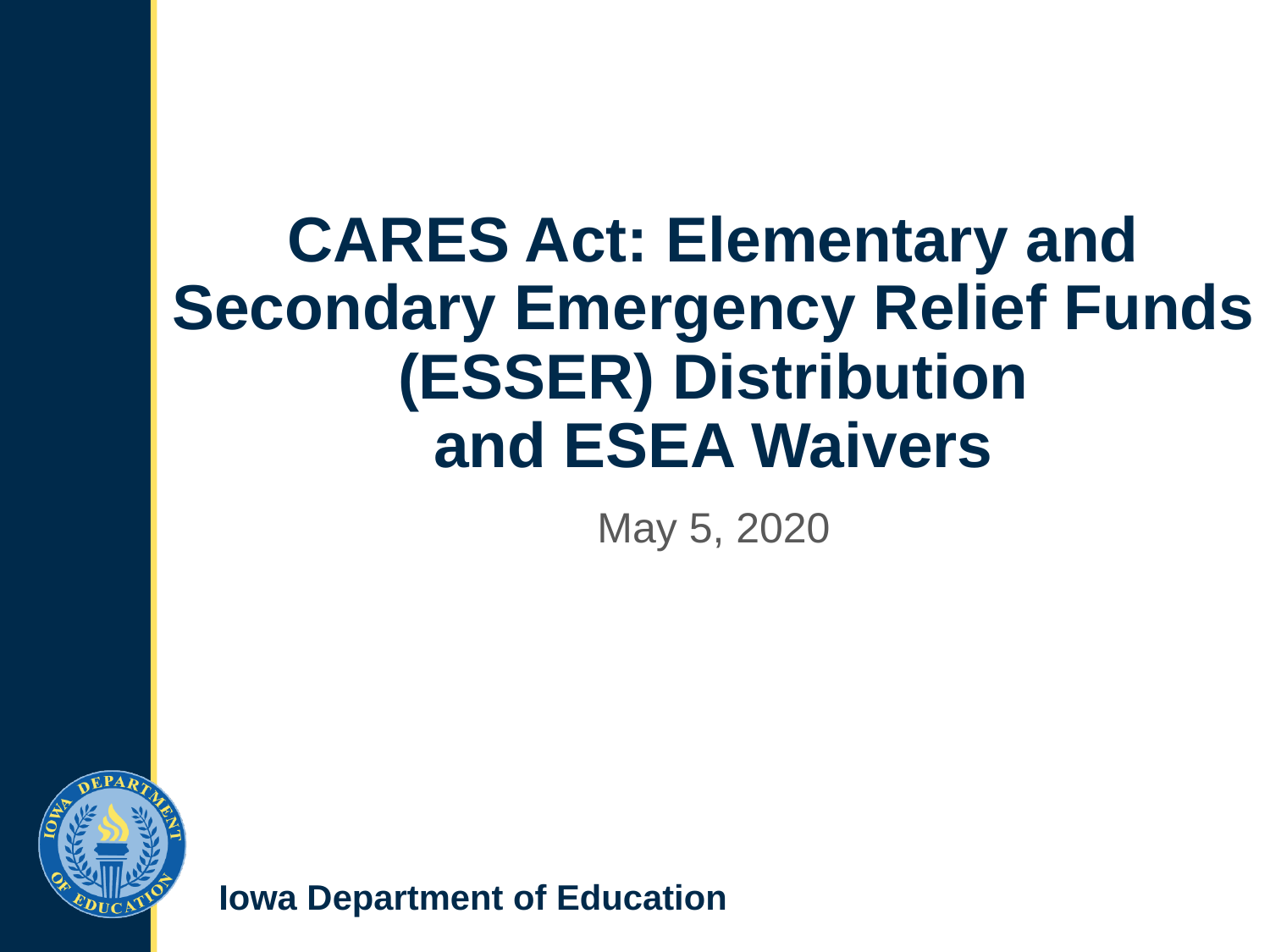

# CARES Act: Elementary and Secondary Emergency Relief Funds (ESSER) Distribution
and ESEA Waivers
May 5, 2020